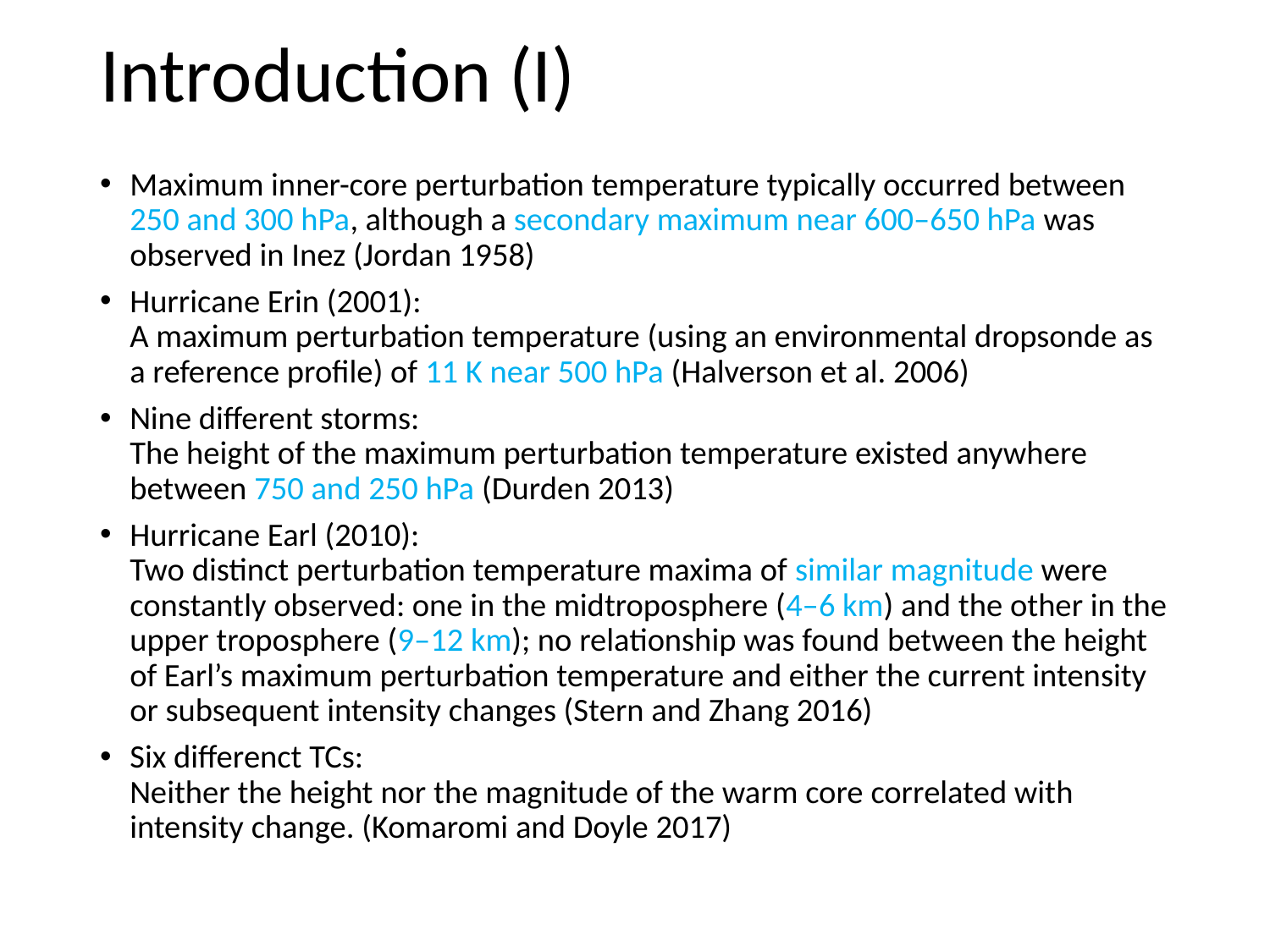

# Introduction (I)
Maximum inner-core perturbation temperature typically occurred between 250 and 300 hPa, although a secondary maximum near 600–650 hPa was observed in Inez (Jordan 1958)
Hurricane Erin (2001):
A maximum perturbation temperature (using an environmental dropsonde as a reference profile) of 11 K near 500 hPa (Halverson et al. 2006)
Nine different storms:
The height of the maximum perturbation temperature existed anywhere between 750 and 250 hPa (Durden 2013)
Hurricane Earl (2010):
Two distinct perturbation temperature maxima of similar magnitude were constantly observed: one in the midtroposphere (4–6 km) and the other in the upper troposphere (9–12 km); no relationship was found between the height of Earl’s maximum perturbation temperature and either the current intensity or subsequent intensity changes (Stern and Zhang 2016)
Six differenct TCs:
Neither the height nor the magnitude of the warm core correlated with intensity change. (Komaromi and Doyle 2017)